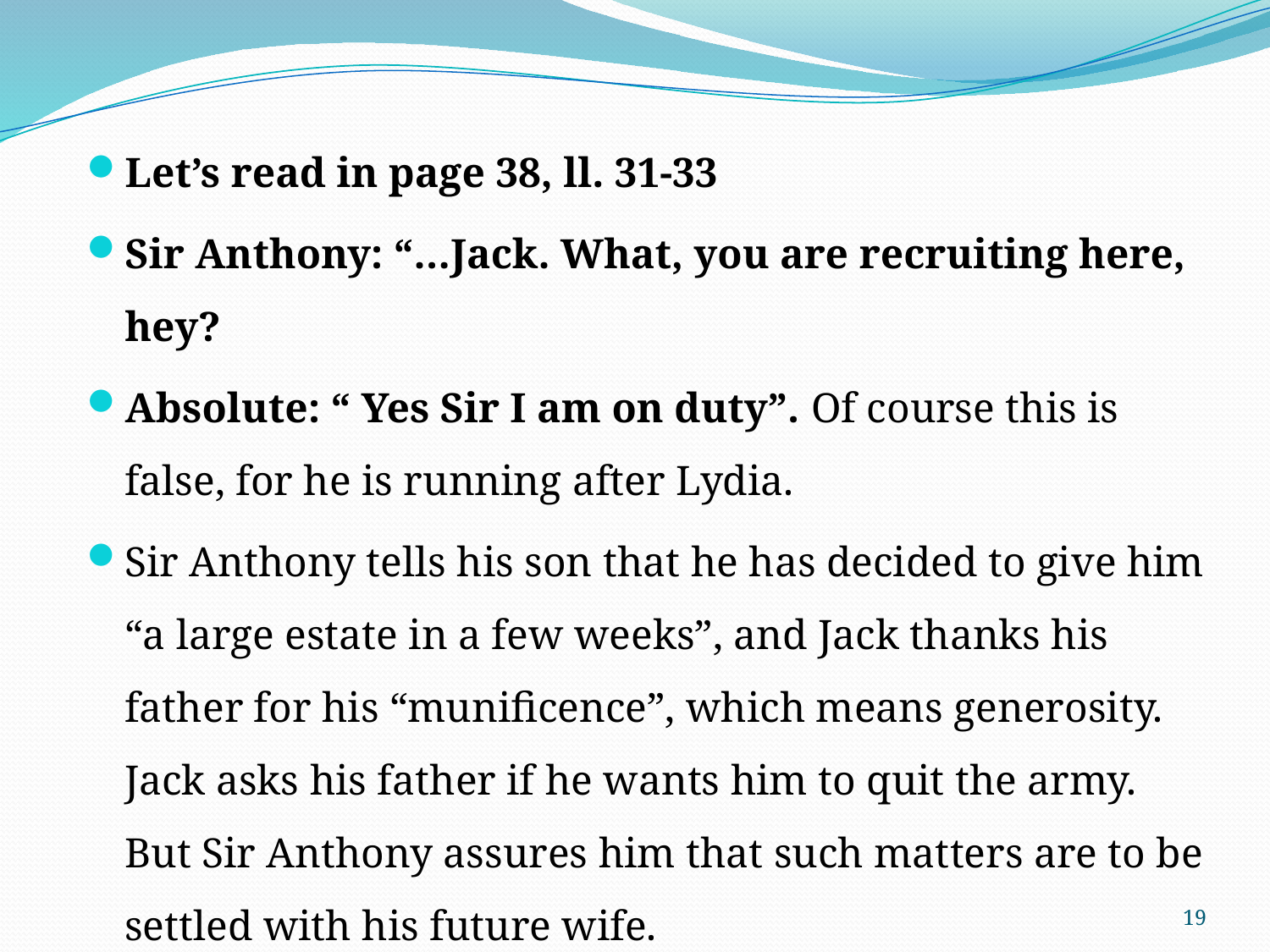

Let’s read in page 38, ll. 31-33
Sir Anthony: “…Jack. What, you are recruiting here, hey?
Absolute: “ Yes Sir I am on duty”. Of course this is false, for he is running after Lydia.
Sir Anthony tells his son that he has decided to give him “a large estate in a few weeks”, and Jack thanks his father for his “munificence”, which means generosity. Jack asks his father if he wants him to quit the army. But Sir Anthony assures him that such matters are to be settled with his future wife.
19